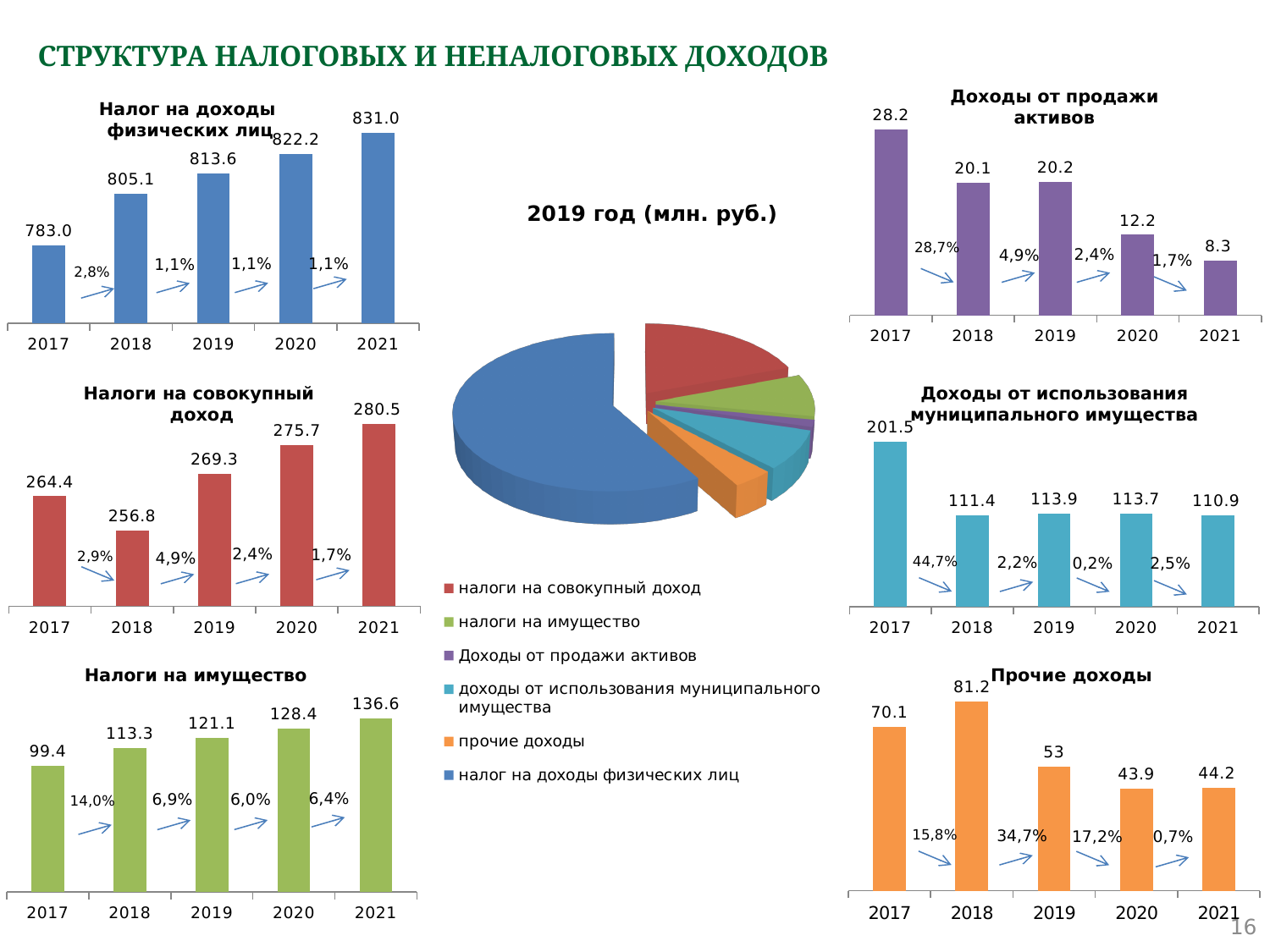

# СТРУКТУРА НАЛОГОВЫХ И НЕНАЛОГОВЫХ ДОХОДОВ
Доходы от продажи
активов
Налог на доходы
физических лиц

### Chart

| Category | Ряд 1 |
|---|---|
| 2017 | 28.2 |
| 2018 | 20.1 |
| 2019 | 20.2 |
| 2020 | 12.2 |
| 2021 | 8.3 |

### Chart

| Category | Ряд 1 |
|---|---|
| 2017 | 783.0 |
| 2018 | 805.1 |
| 2019 | 813.6 |
| 2020 | 822.2 |
| 2021 | 831.0 |
2019 год (млн. руб.)

[unsupported chart]

28,7%
2,4%
4,9%
1,7%
1,1%
1,1%
1,1%
2,8%
Налоги на совокупный
доход
Доходы от использования
муниципального имущества

### Chart

| Category | Ряд 1 |
|---|---|
| 2017 | 201.5 |
| 2018 | 111.4 |
| 2019 | 113.9 |
| 2020 | 113.7 |
| 2021 | 110.9 |

### Chart

| Category | Ряд 1 |
|---|---|
| 2017 | 264.4 |
| 2018 | 256.8 |
| 2019 | 269.3 |
| 2020 | 275.7 |
| 2021 | 280.5 |
2,4%
1,7%
2,9%
4,9%
2,2%
44,7%
2,5%
0,2%
Налоги на имущество
Прочие доходы

### Chart

| Category | Ряд 1 |
|---|---|
| 2017 | 70.1 |
| 2018 | 81.2 |
| 2019 | 53.0 |
| 2020 | 43.9 |
| 2021 | 44.2 |

### Chart

| Category | Ряд 1 |
|---|---|
| 2017 | 99.4 |
| 2018 | 113.3 |
| 2019 | 121.1 |
| 2020 | 128.4 |
| 2021 | 136.6 |
6,4%
6,0%
6,9%
14,0%
34,7%
15,8%
0,7%
17,2%
16